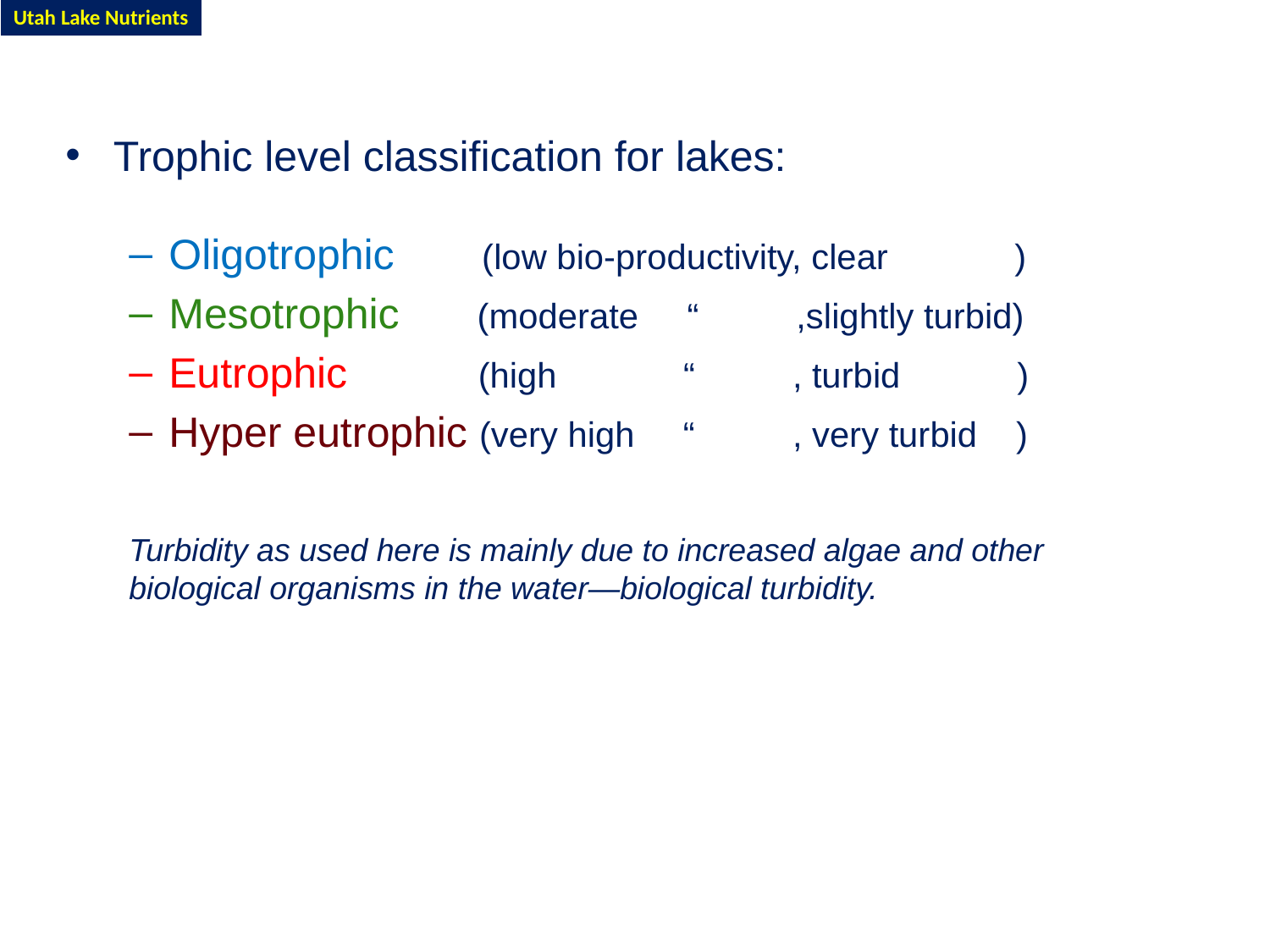

Utah Lake Nutrients

Trophic level classification for lakes:

Oligotrophic         (low bio-productivity, clear             )
Mesotrophic        (moderate     “          ,slightly turbid)
Eutrophic             (high             “          , turbid            )
Hyper eutrophic (very high     “          , very turbid    )

Turbidity as used here is mainly due to increased algae and other biological organisms in the water—biological turbidity.